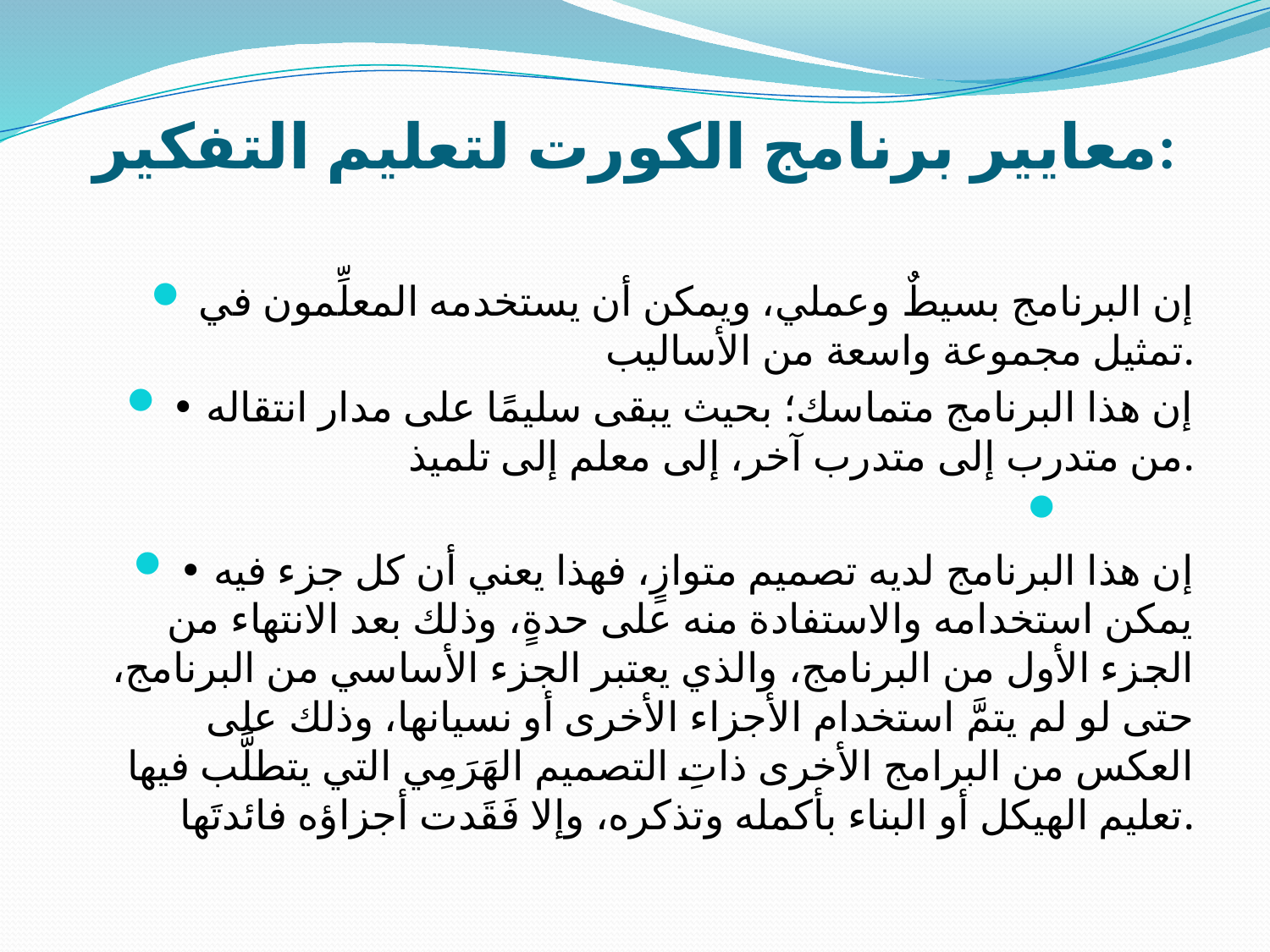

# معايير برنامج الكورت لتعليم التفكير:
إن البرنامج بسيطٌ وعملي، ويمكن أن يستخدمه المعلِّمون في تمثيل مجموعة واسعة من الأساليب.
• إن هذا البرنامج متماسك؛ بحيث يبقى سليمًا على مدار انتقاله من متدرب إلى متدرب آخر، إلى معلم إلى تلميذ.

• إن هذا البرنامج لديه تصميم متوازٍ، فهذا يعني أن كل جزء فيه يمكن استخدامه والاستفادة منه على حدةٍ، وذلك بعد الانتهاء من الجزء الأول من البرنامج، والذي يعتبر الجزء الأساسي من البرنامج، حتى لو لم يتمَّ استخدام الأجزاء الأخرى أو نسيانها، وذلك على العكس من البرامج الأخرى ذاتِ التصميم الهَرَمِي التي يتطلَّب فيها تعليم الهيكل أو البناء بأكمله وتذكره، وإلا فَقَدت أجزاؤه فائدتَها.